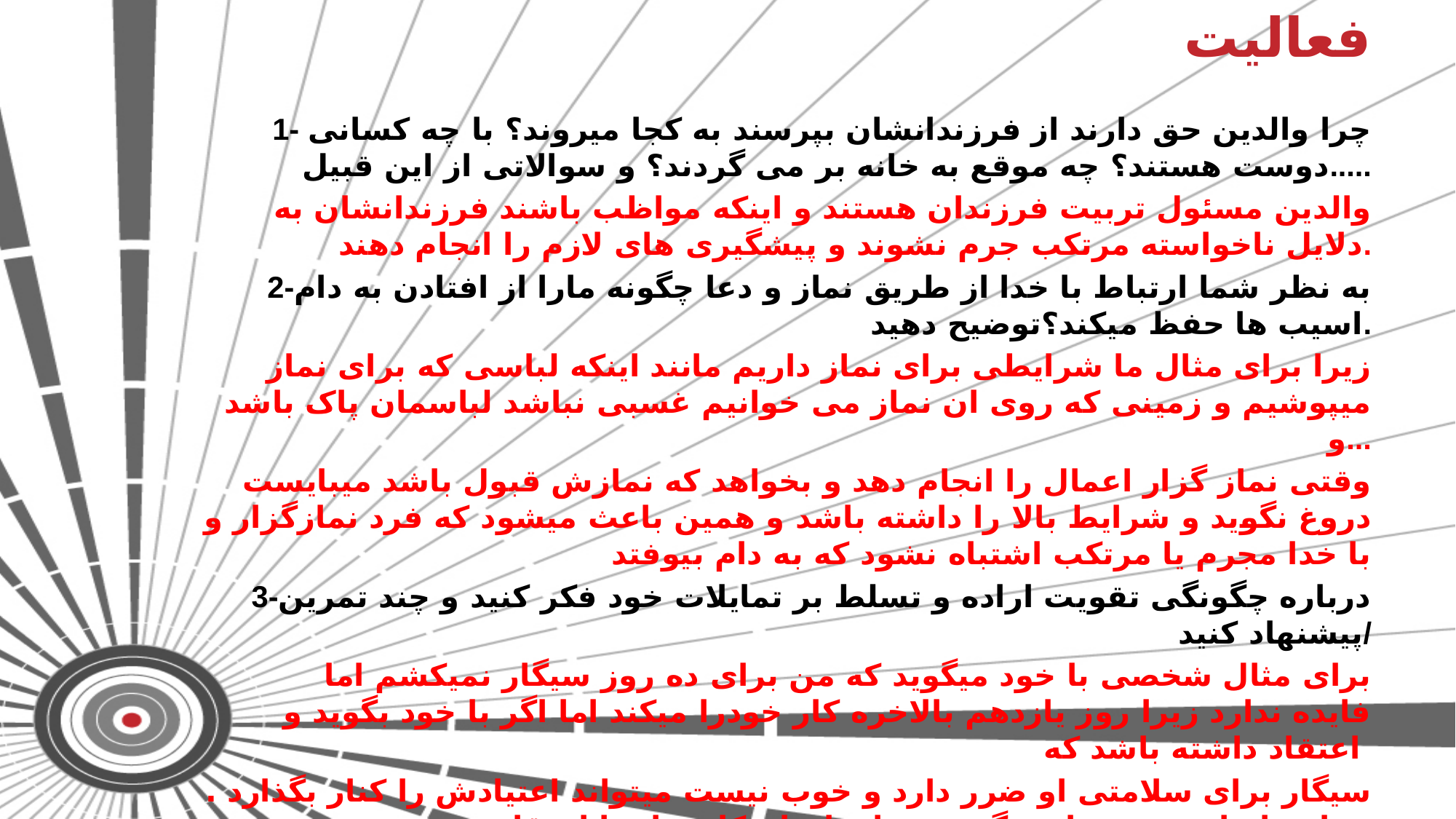

# فعالیت
1- چرا والدین حق دارند از فرزندانشان بپرسند به کجا میروند؟ با چه کسانی دوست هستند؟ چه موقع به خانه بر می گردند؟ و سوالاتی از این قبیل.....
     والدین مسئول تربیت فرزندان هستند و اینکه مواظب باشند فرزندانشان به دلایل ناخواسته مرتکب جرم نشوند و پیشگیری های لازم را انجام دهند.
2-به نظر شما ارتباط با خدا از طریق نماز و دعا چگونه مارا از افتادن به دام اسیب ها حفظ میکند؟توضیح دهید.
     زیرا برای مثال ما شرایطی برای نماز داریم مانند اینکه لباسی که برای نماز میپوشیم و زمینی که روی ان نماز می خوانیم غسبی نباشد لباسمان پاک باشد و...
وقتی نماز گزار اعمال را انجام دهد و بخواهد که نمازش قبول باشد میبایست دروغ نگوید و شرایط بالا را داشته باشد و همین باعث میشود که فرد نمازگزار و با خدا مجرم یا مرتکب اشتباه نشود که به دام بیوفتد
3-درباره چگونگی تقویت اراده و تسلط بر تمایلات خود فکر کنید و چند تمرین پیشنهاد کنید/
      برای مثال شخصی با خود میگوید که من برای ده روز سیگار نمیکشم اما فایده ندارد زیرا روز یازدهم بالاخره کار خودرا میکند اما اگر با خود بگوید و اعتقاد داشته باشد که
سیگار برای سلامتی او ضرر دارد و خوب نیست میتواند اعتیادش را کنار بگذارد . بر این اساس می توانم بگوییم برای انجام کاری ابتدا اعتقاد و بعد تمرین